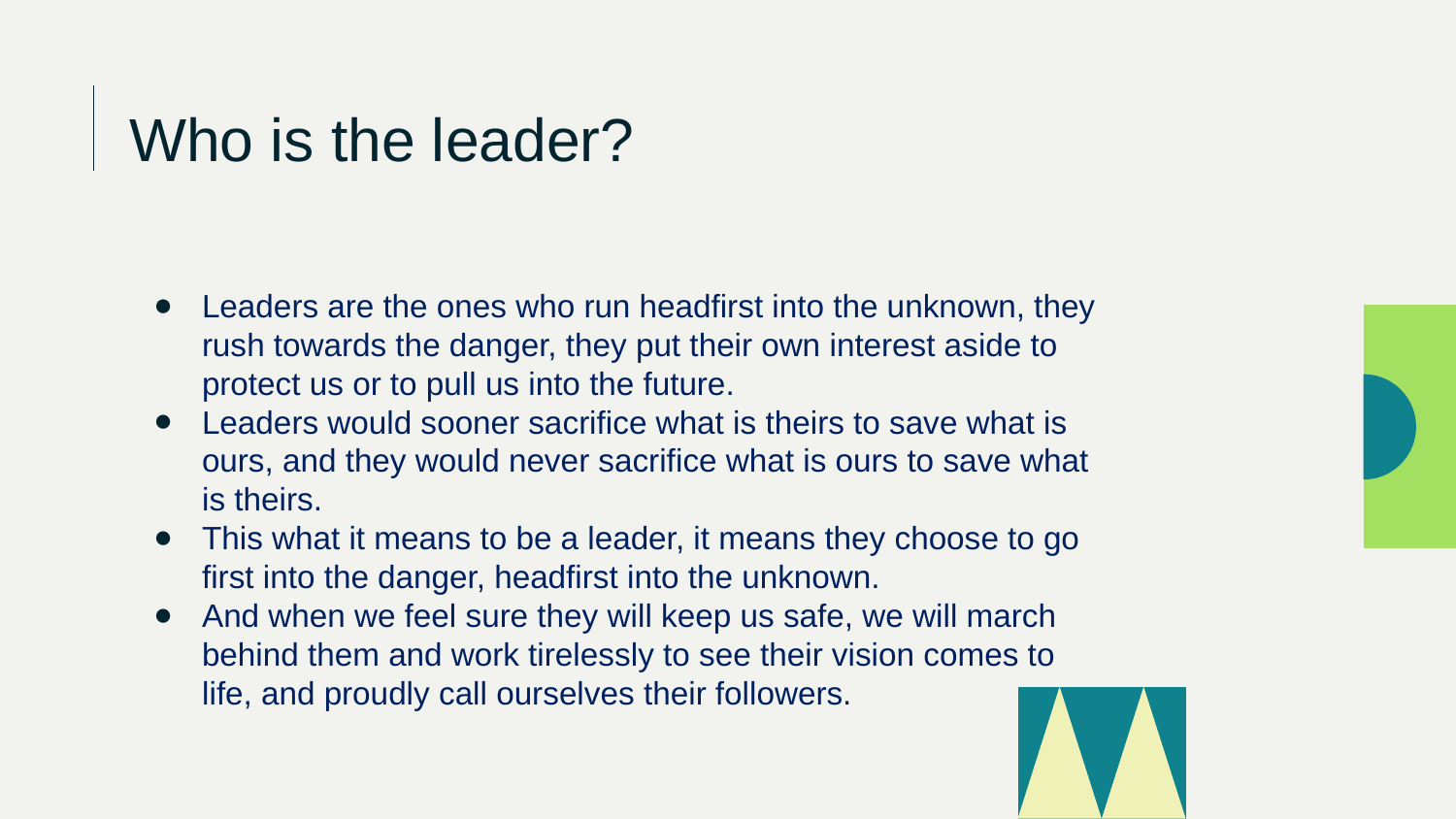

# Who is the leader?
Leaders are the ones who run headfirst into the unknown, they rush towards the danger, they put their own interest aside to protect us or to pull us into the future.
Leaders would sooner sacrifice what is theirs to save what is ours, and they would never sacrifice what is ours to save what is theirs.
This what it means to be a leader, it means they choose to go first into the danger, headfirst into the unknown.
And when we feel sure they will keep us safe, we will march behind them and work tirelessly to see their vision comes to life, and proudly call ourselves their followers.